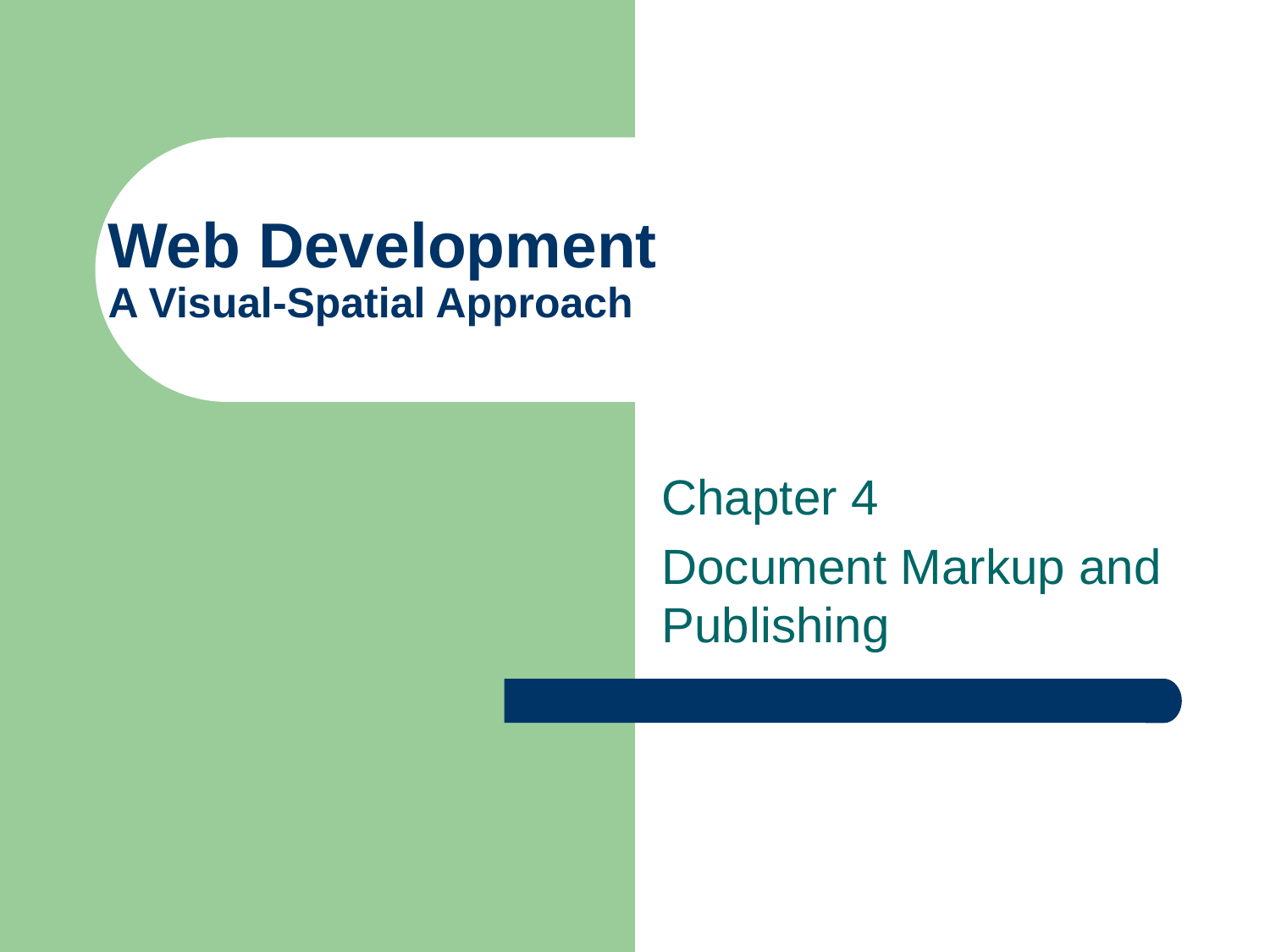

# Web Development A Visual-Spatial Approach
Chapter 4
Document Markup and Publishing